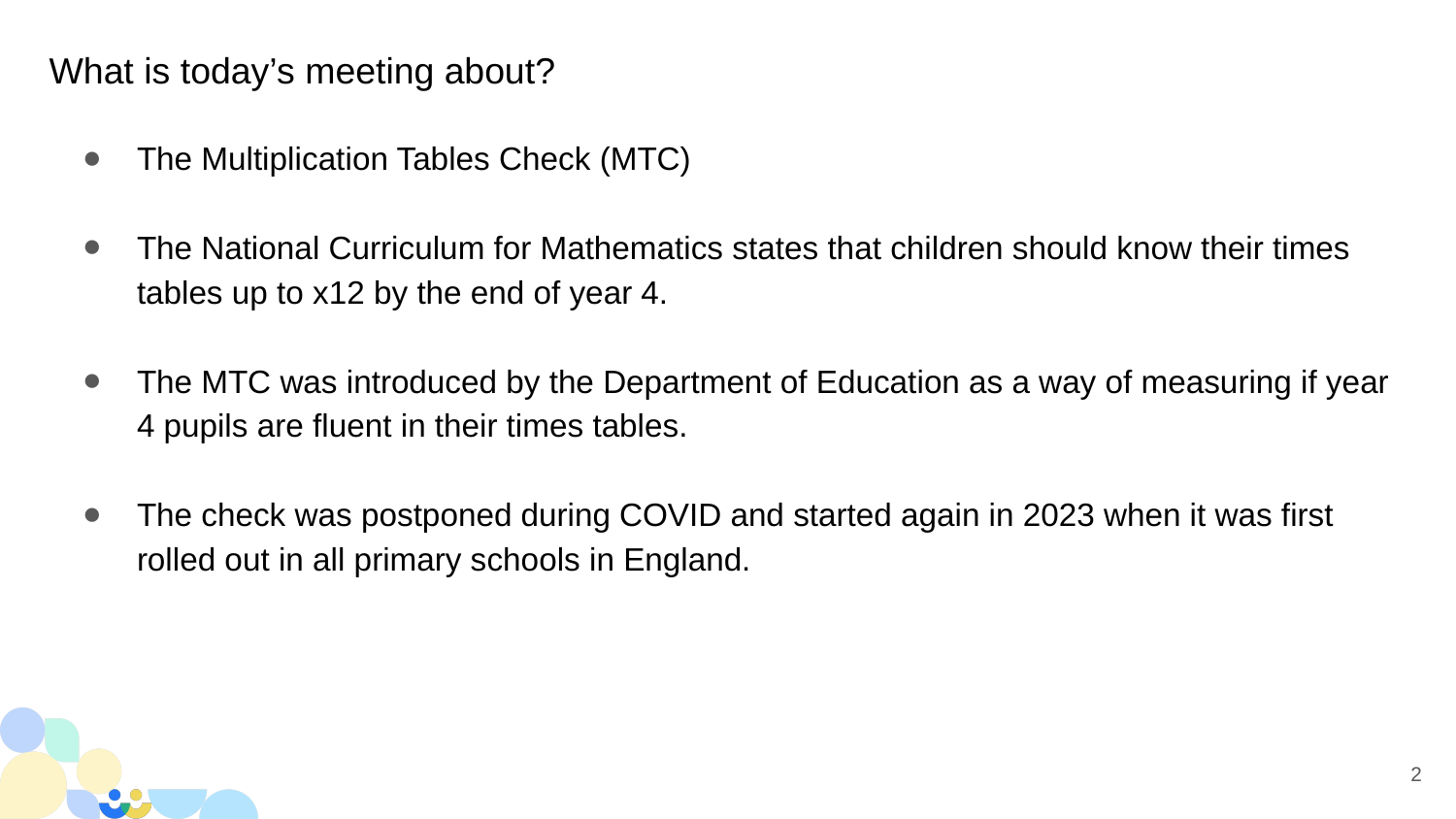

# What is today’s meeting about?
The Multiplication Tables Check (MTC)

The National Curriculum for Mathematics states that children should know their times tables up to x12 by the end of year 4.

The MTC was introduced by the Department of Education as a way of measuring if year 4 pupils are fluent in their times tables.

The check was postponed during COVID and started again in 2023 when it was first rolled out in all primary schools in England.
2